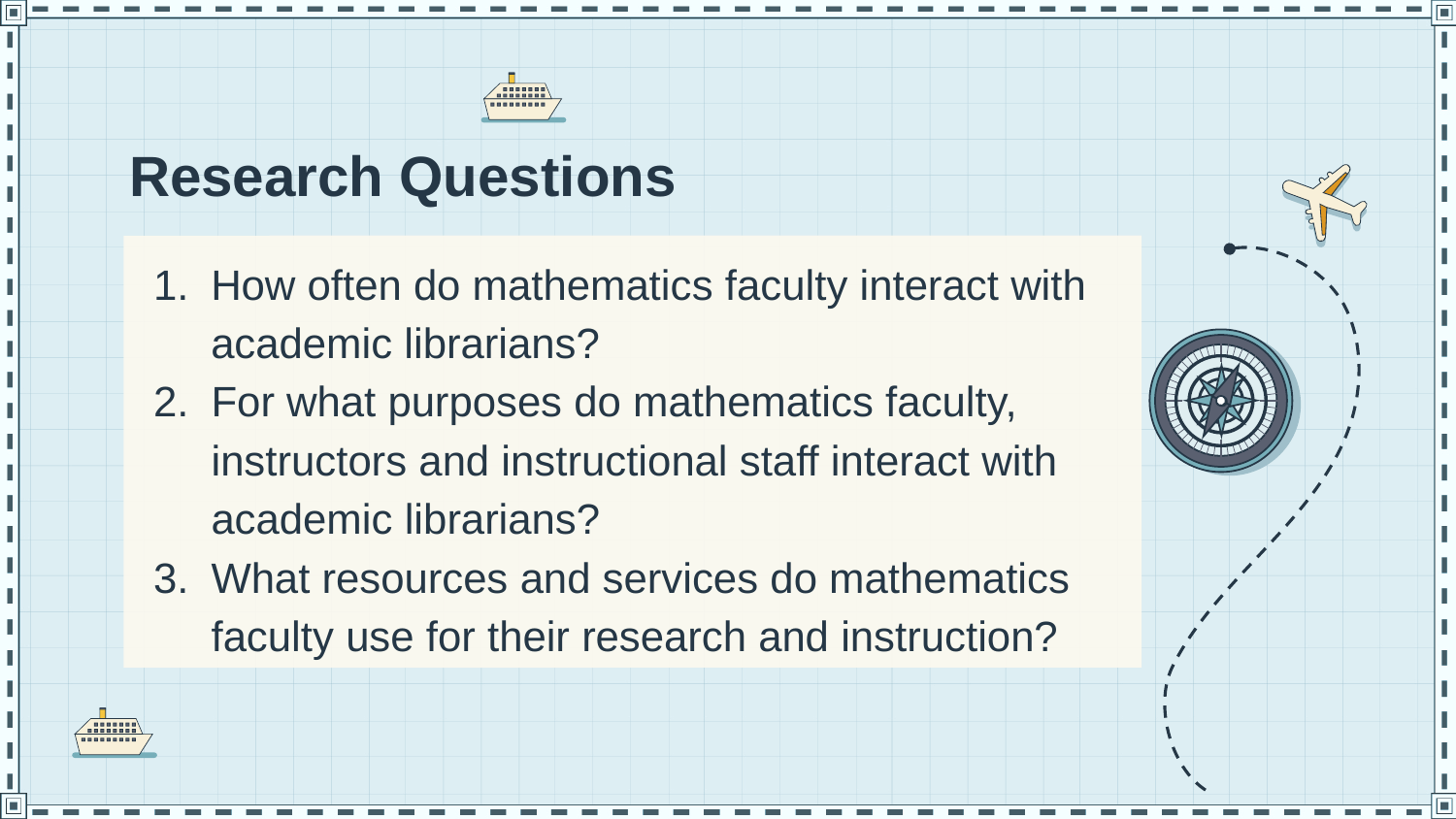

# Research Questions
How often do mathematics faculty interact with academic librarians?
For what purposes do mathematics faculty, instructors and instructional staff interact with academic librarians?
What resources and services do mathematics faculty use for their research and instruction?